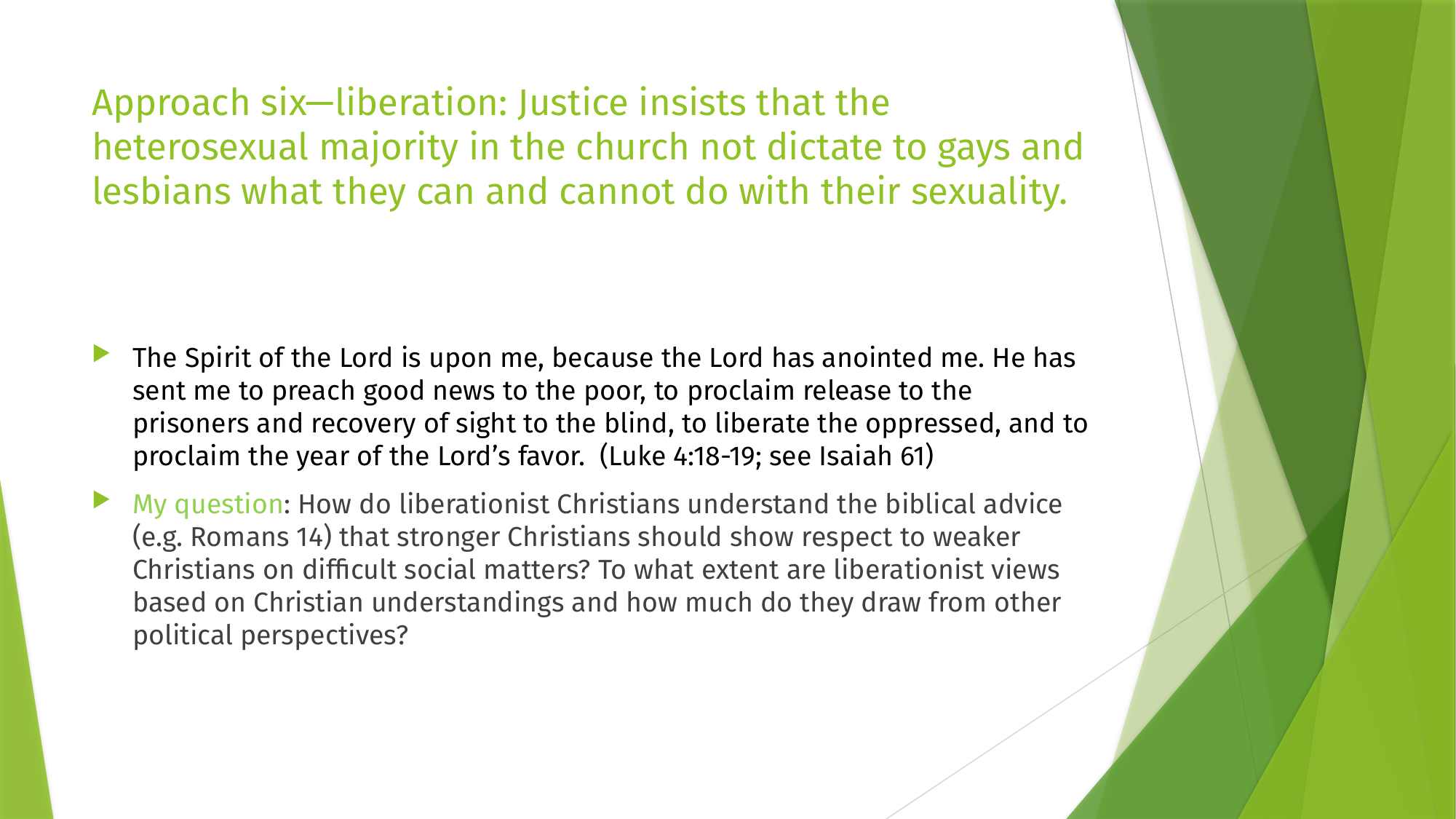

# Approach six—liberation: Justice insists that the heterosexual majority in the church not dictate to gays and lesbians what they can and cannot do with their sexuality.
The Spirit of the Lord is upon me, because the Lord has anointed me. He has sent me to preach good news to the poor, to proclaim release to the prisoners and recovery of sight to the blind, to liberate the oppressed, and to proclaim the year of the Lord’s favor.  (Luke 4:18-19; see Isaiah 61)
My question: How do liberationist Christians understand the biblical advice (e.g. Romans 14) that stronger Christians should show respect to weaker Christians on difficult social matters? To what extent are liberationist views based on Christian understandings and how much do they draw from other political perspectives?